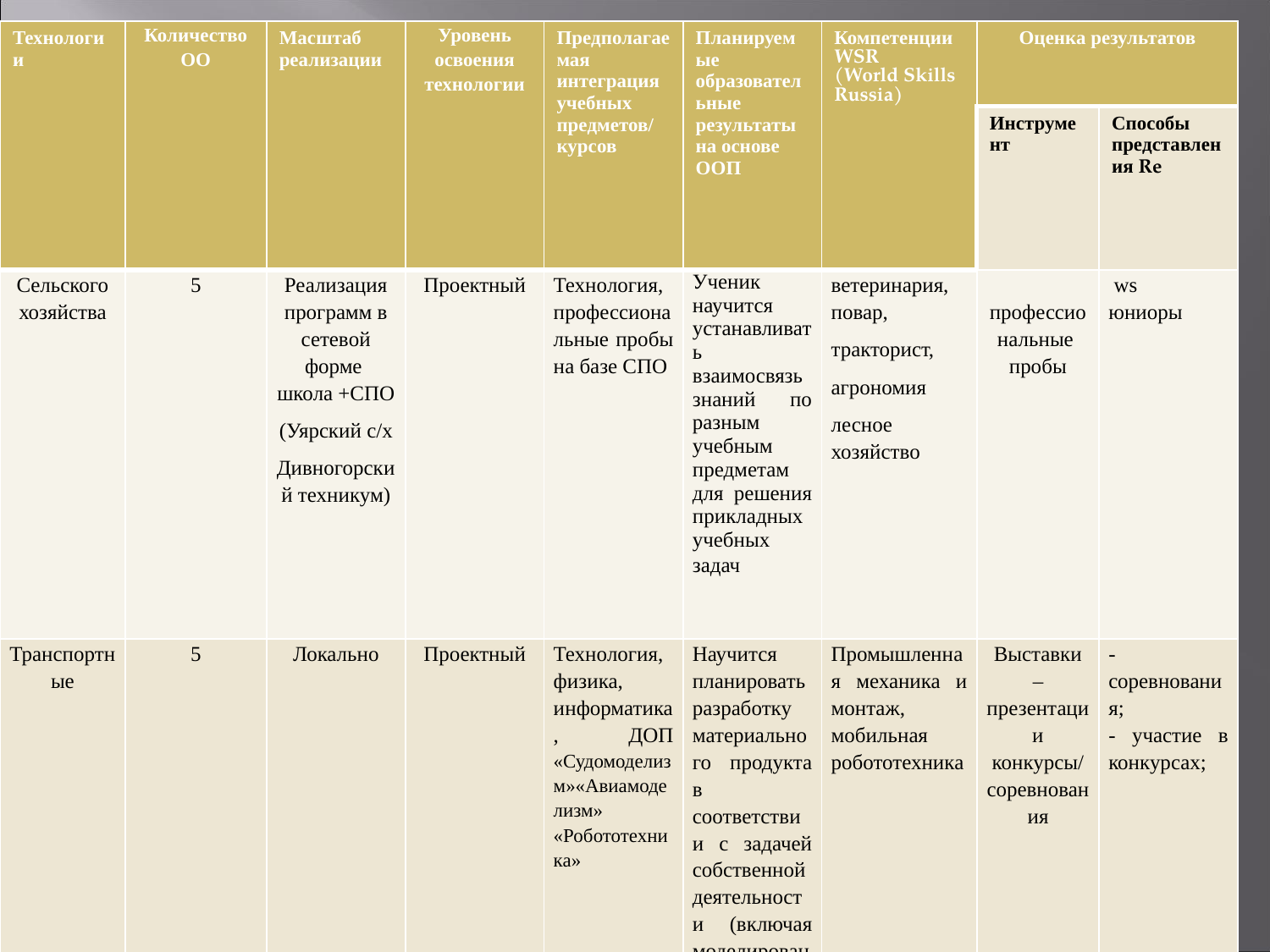

| Технологии | Количество ОО | Масштаб реализации | Уровень освоения технологии | Предполагаемая интеграция учебных предметов/ курсов | Планируемые образовательные результаты на основе ООП | Компетенции WSR (World Skills Russia) | Оценка результатов |  |
| --- | --- | --- | --- | --- | --- | --- | --- | --- |
|  |  |  |  |  |  |  | Инструмент | Способы представления Re |
| Сельского хозяйства | 5 | Реализация программ в сетевой форме школа +СПО (Уярский с/х Дивногорский техникум) | Проектный | Технология, профессиональные пробы на базе СПО | Ученик научится устанавливать взаимосвязь знаний по разным учебным предметам для решения прикладных учебных задач | ветеринария, повар, тракторист, агрономия лесное хозяйство | профессиональные пробы | ws юниоры |
| Транспортные | 5 | Локально | Проектный | Технология, физика, информатика, ДОП «Судомоделизм»«Авиамоделизм» «Робототехника» | Научится планировать разработку материального продукта в соответствии с задачей собственной деятельности (включая моделирование… | Промышленная механика и монтаж, мобильная робототехника | Выставки – презентации конкурсы/ соревнования | -соревнования; - участие в конкурсах; |